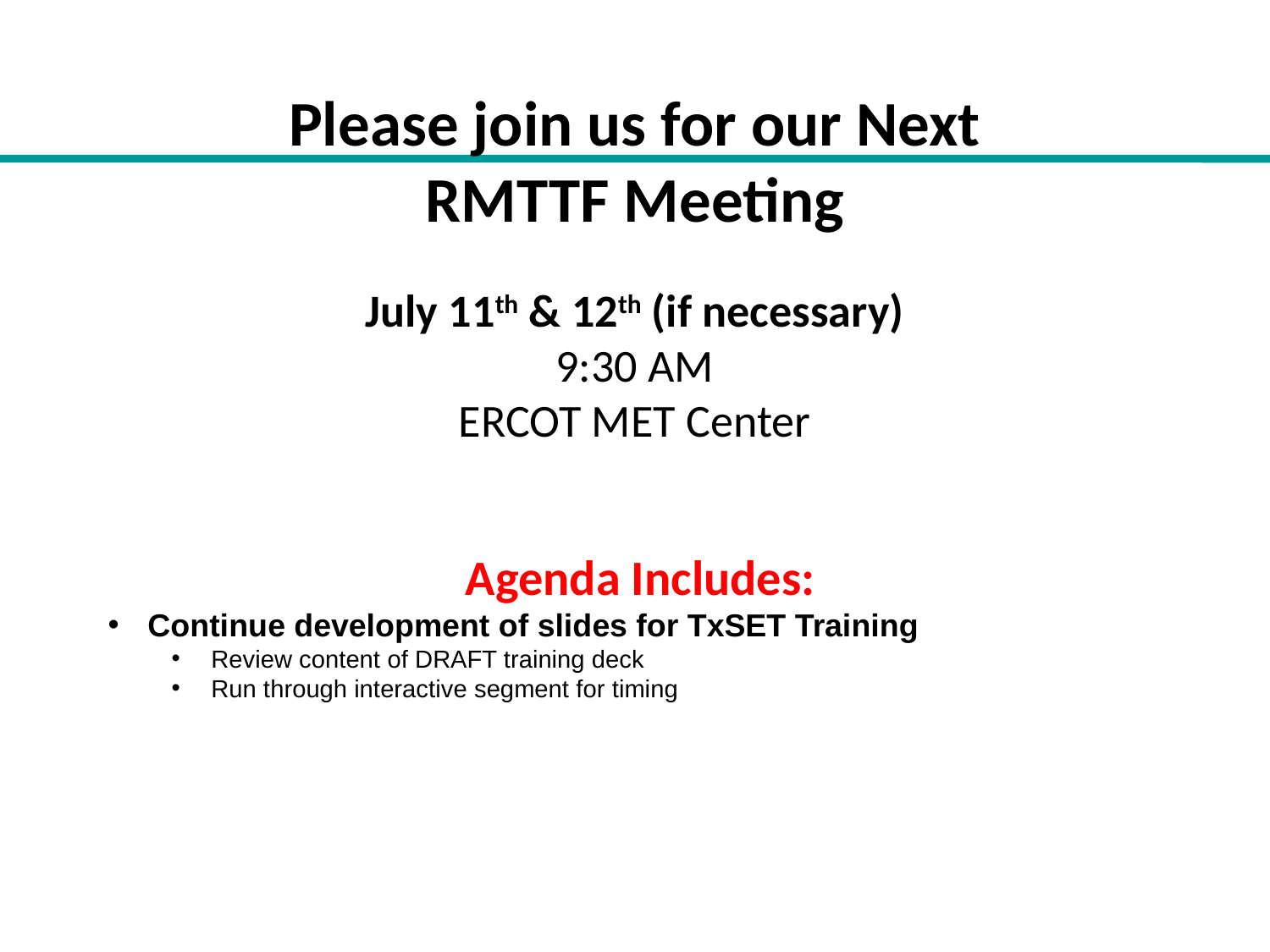

# Please join us for our Next RMTTF Meeting
July 11th & 12th (if necessary)
9:30 AM
ERCOT MET Center

Agenda Includes:
Continue development of slides for TxSET Training
Review content of DRAFT training deck
Run through interactive segment for timing